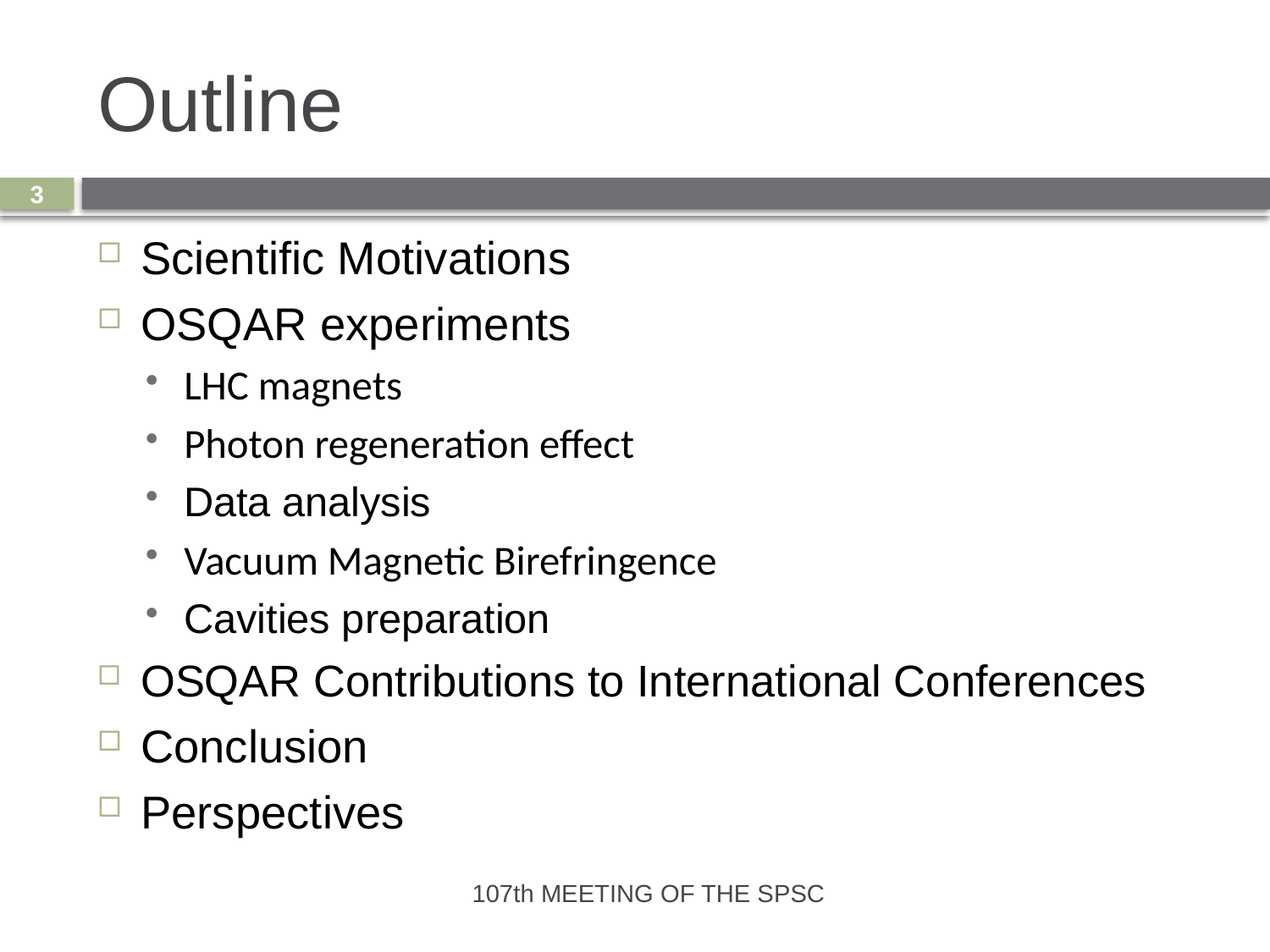

# Outline
3
Scientific Motivations
OSQAR experiments
LHC magnets
Photon regeneration effect
Data analysis
Vacuum Magnetic Birefringence
Cavities preparation
OSQAR Contributions to International Conferences
Conclusion
Perspectives
107th MEETING OF THE SPSC